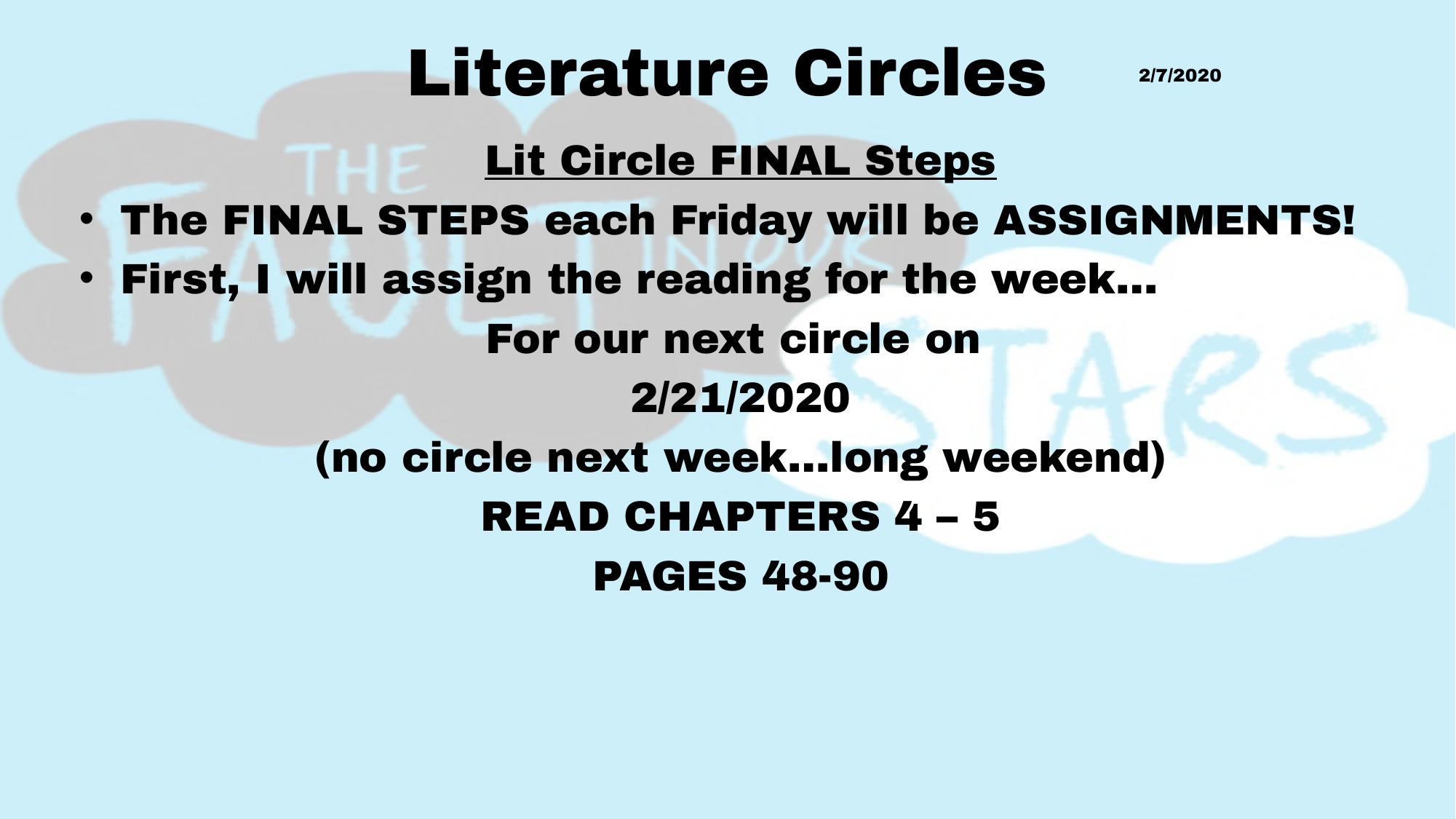

# Literature Circles
2/7/2020
Lit Circle FINAL Steps
The FINAL STEPS each Friday will be ASSIGNMENTS!
First, I will assign the reading for the week…
For our next circle on
2/21/2020
(no circle next week…long weekend)
READ CHAPTERS 4 – 5
PAGES 48-90